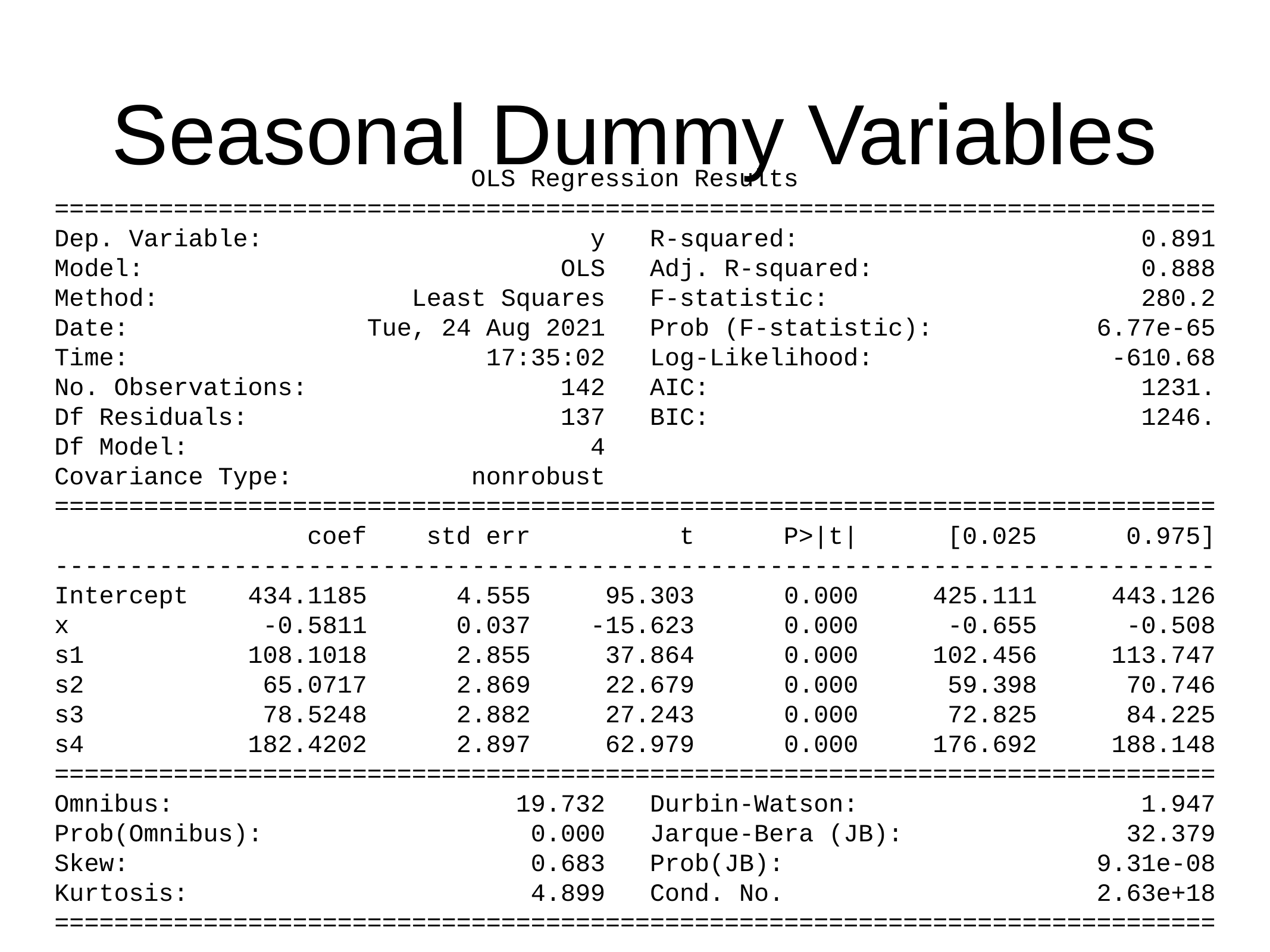

# Seasonal Dummy Variables
                            OLS Regression Results
==============================================================================
Dep. Variable:                      y   R-squared:                       0.891
Model:                            OLS   Adj. R-squared:                  0.888
Method:                 Least Squares   F-statistic:                     280.2
Date:                Tue, 24 Aug 2021   Prob (F-statistic):           6.77e-65
Time:                        17:35:02   Log-Likelihood:                -610.68
No. Observations:                 142   AIC:                             1231.
Df Residuals:                     137   BIC:                             1246.
Df Model:                           4
Covariance Type:            nonrobust
==============================================================================
                 coef    std err          t      P>|t|      [0.025      0.975]
------------------------------------------------------------------------------
Intercept    434.1185      4.555     95.303      0.000     425.111     443.126
x             -0.5811      0.037    -15.623      0.000      -0.655      -0.508
s1           108.1018      2.855     37.864      0.000     102.456     113.747
s2            65.0717      2.869     22.679      0.000      59.398      70.746
s3            78.5248      2.882     27.243      0.000      72.825      84.225
s4           182.4202      2.897     62.979      0.000     176.692     188.148
==============================================================================
Omnibus:                       19.732   Durbin-Watson:                   1.947
Prob(Omnibus):                  0.000   Jarque-Bera (JB):               32.379
Skew:                           0.683   Prob(JB):                     9.31e-08
Kurtosis:                       4.899   Cond. No.                     2.63e+18
==============================================================================